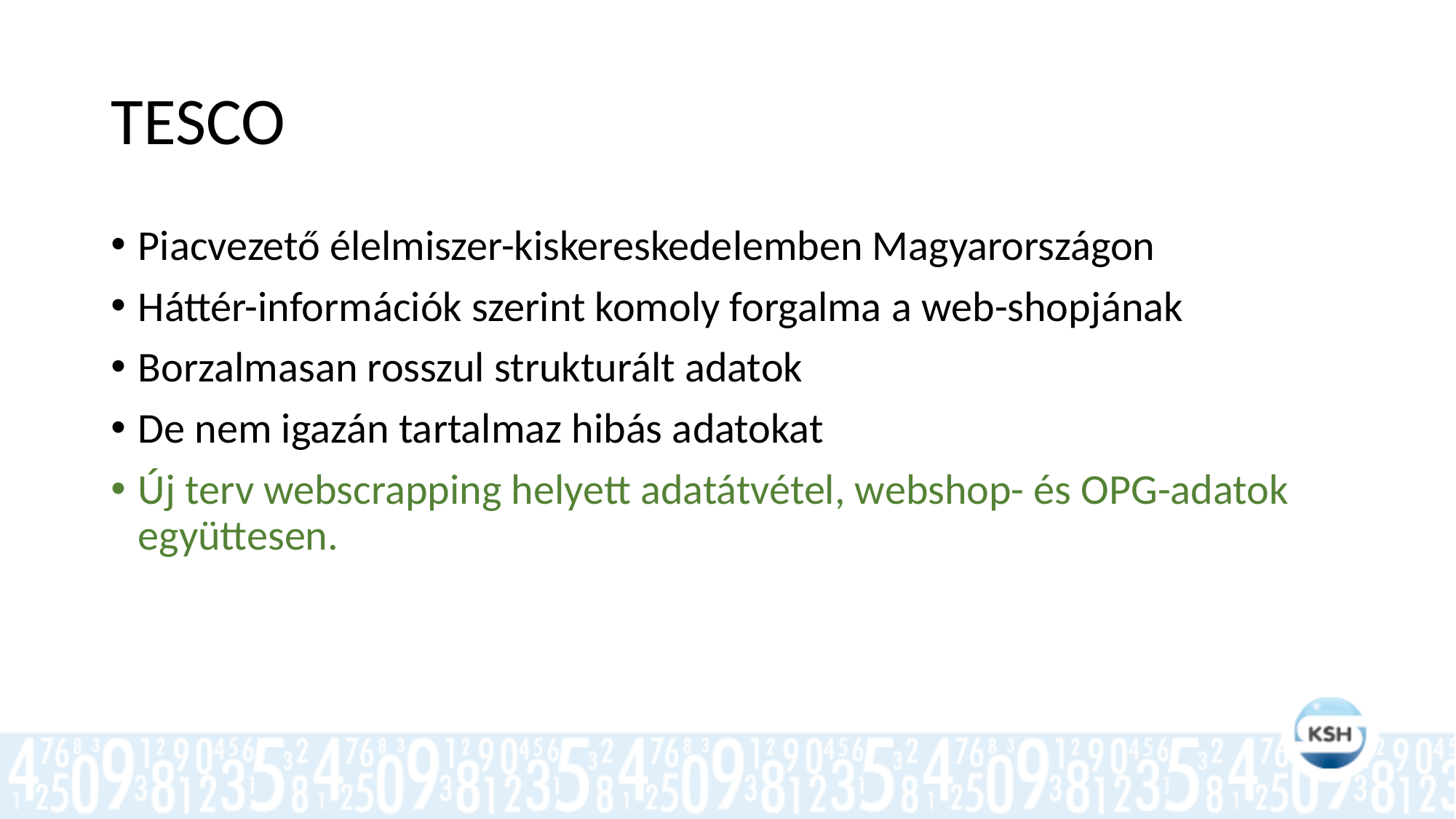

# TESCO
Piacvezető élelmiszer-kiskereskedelemben Magyarországon
Háttér-információk szerint komoly forgalma a web-shopjának
Borzalmasan rosszul strukturált adatok
De nem igazán tartalmaz hibás adatokat
Új terv webscrapping helyett adatátvétel, webshop- és OPG-adatok együttesen.